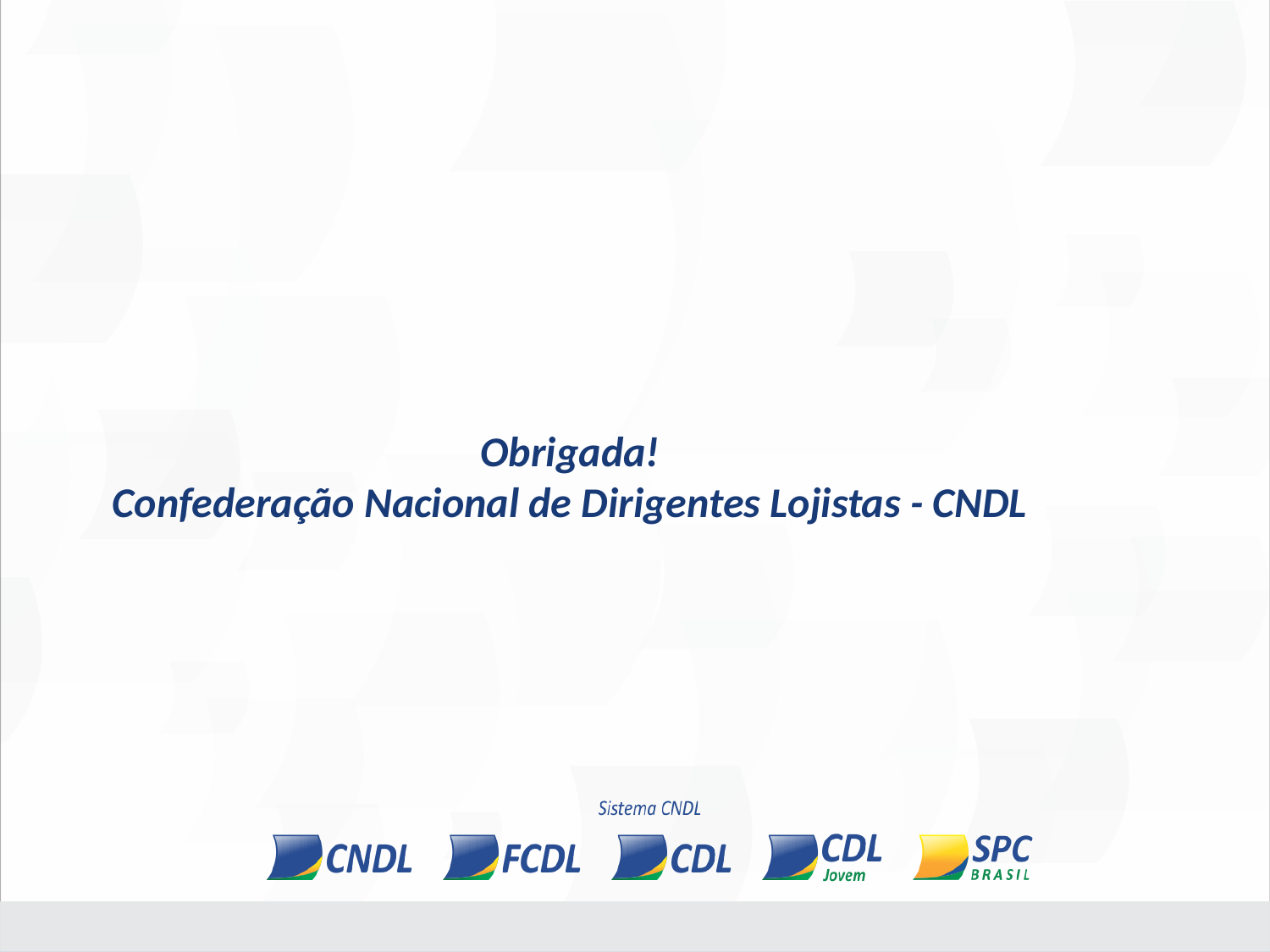

Obrigada!
Confederação Nacional de Dirigentes Lojistas - CNDL